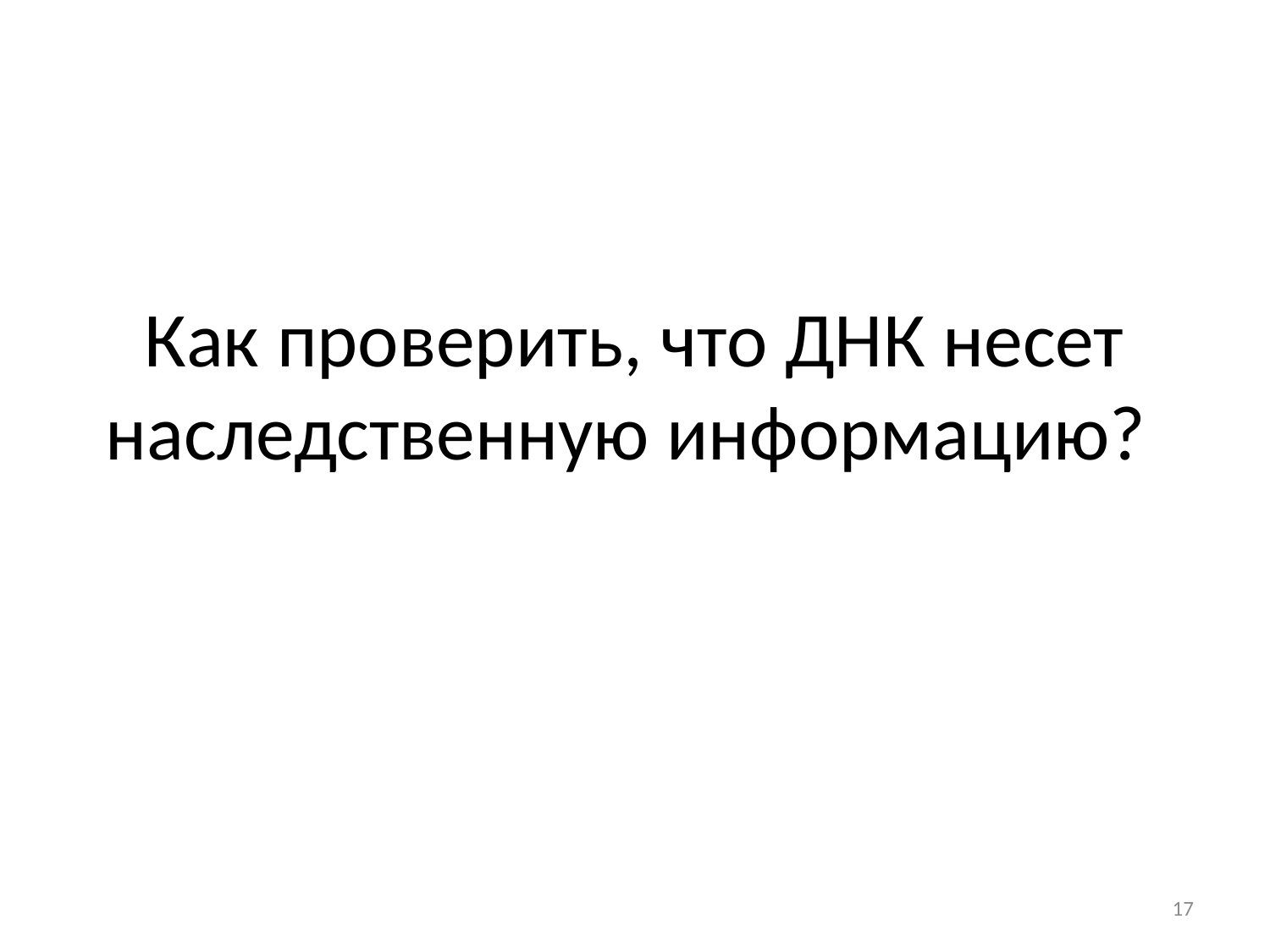

# Как проверить, что ДНК несет наследственную информацию?
17